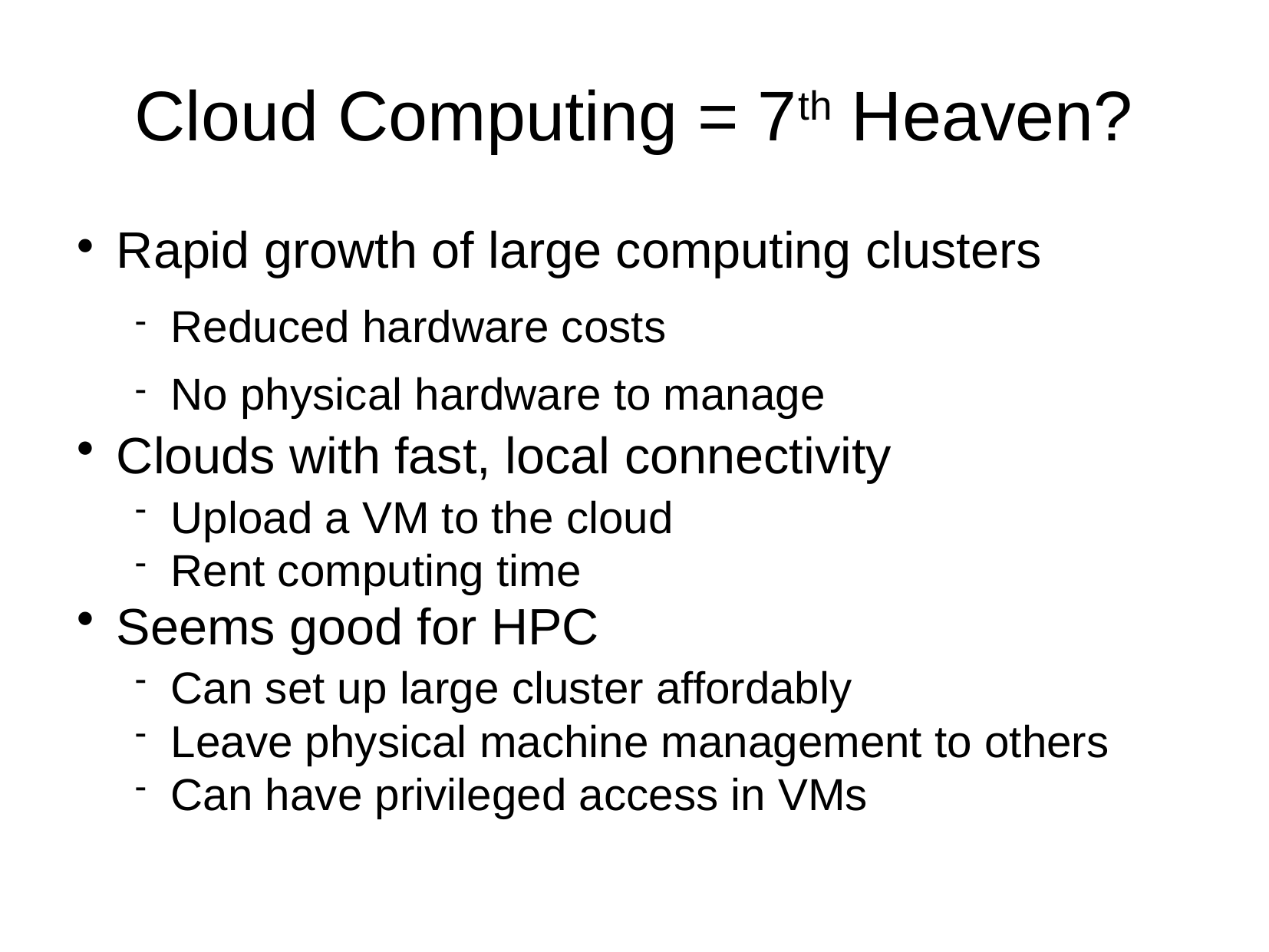

Cloud Computing = 7th Heaven?
Rapid growth of large computing clusters
Reduced hardware costs
No physical hardware to manage
Clouds with fast, local connectivity
Upload a VM to the cloud
Rent computing time
Seems good for HPC
Can set up large cluster affordably
Leave physical machine management to others
Can have privileged access in VMs